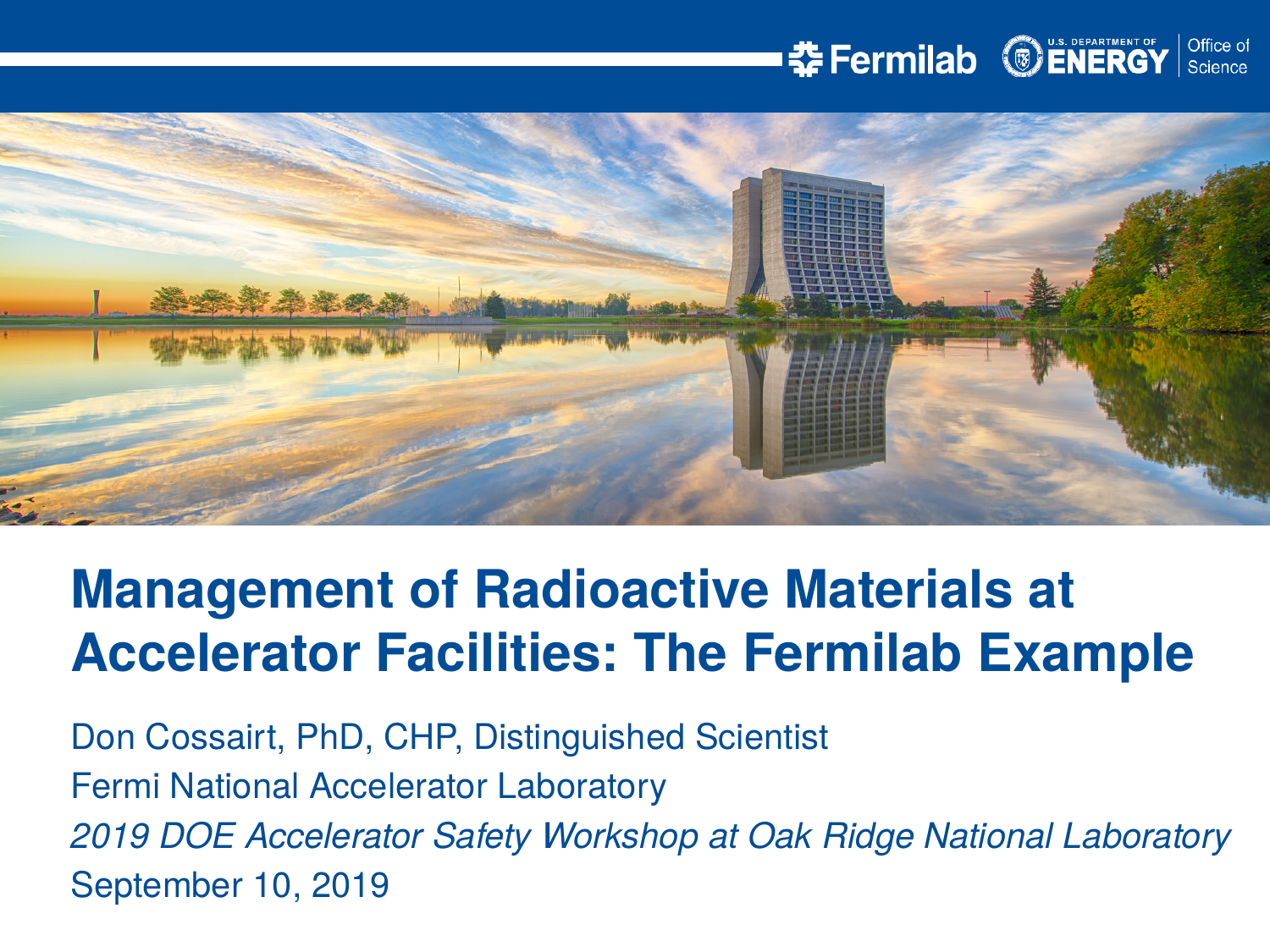

Management of Radioactive Materials at Accelerator Facilities: The Fermilab Example
Don Cossairt, PhD, CHP, Distinguished Scientist
Fermi National Accelerator Laboratory
2019 DOE Accelerator Safety Workshop at Oak Ridge National Laboratory
September 10, 2019